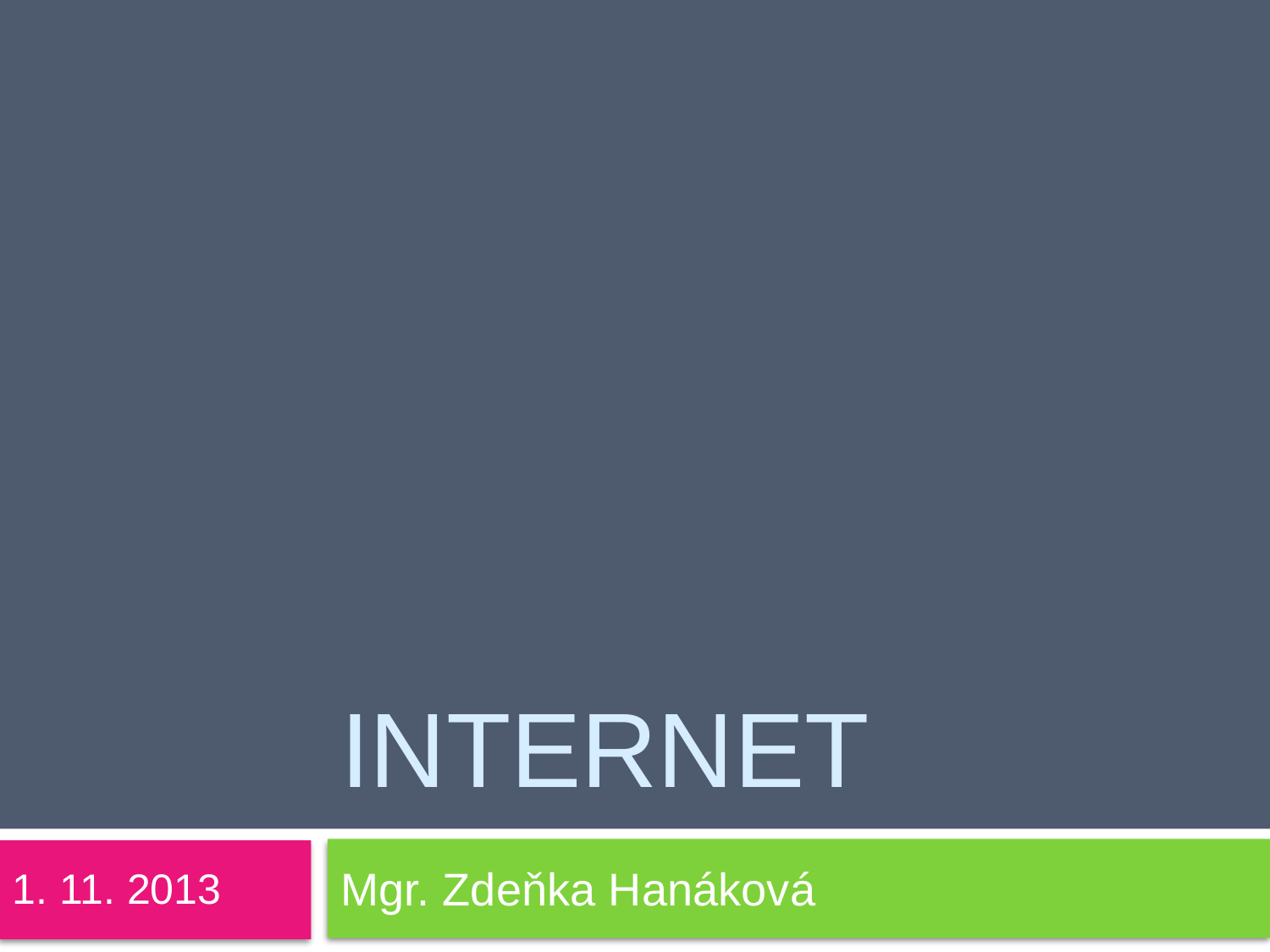

# Internet
Mgr. Zdeňka Hanáková
1. 11. 2013